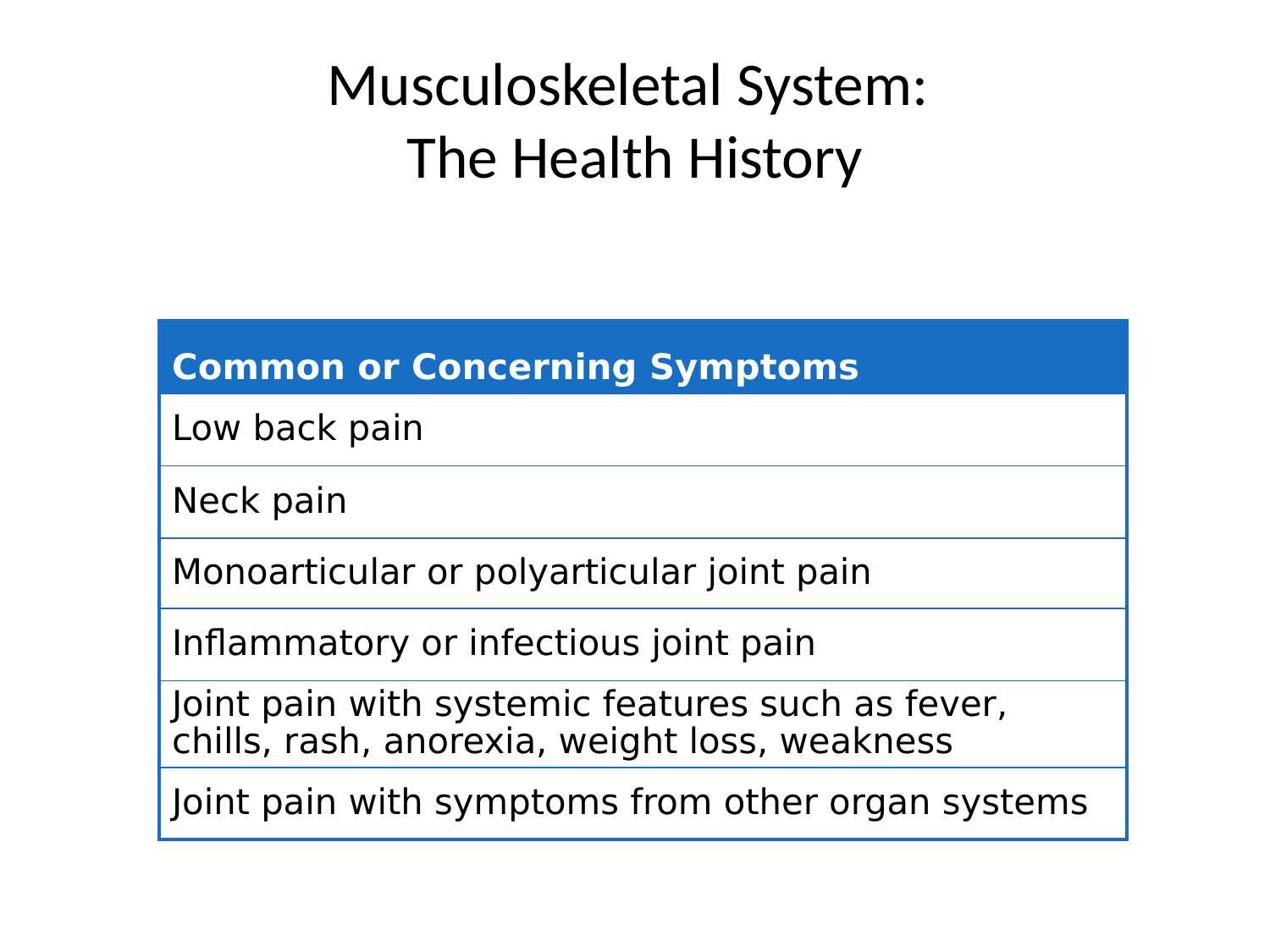

# Musculoskeletal System: The Health History
| Common or Concerning Symptoms |
| --- |
| Low back pain |
| Neck pain |
| Monoarticular or polyarticular joint pain |
| Inflammatory or infectious joint pain |
| Joint pain with systemic features such as fever, chills, rash, anorexia, weight loss, weakness |
| Joint pain with symptoms from other organ systems |